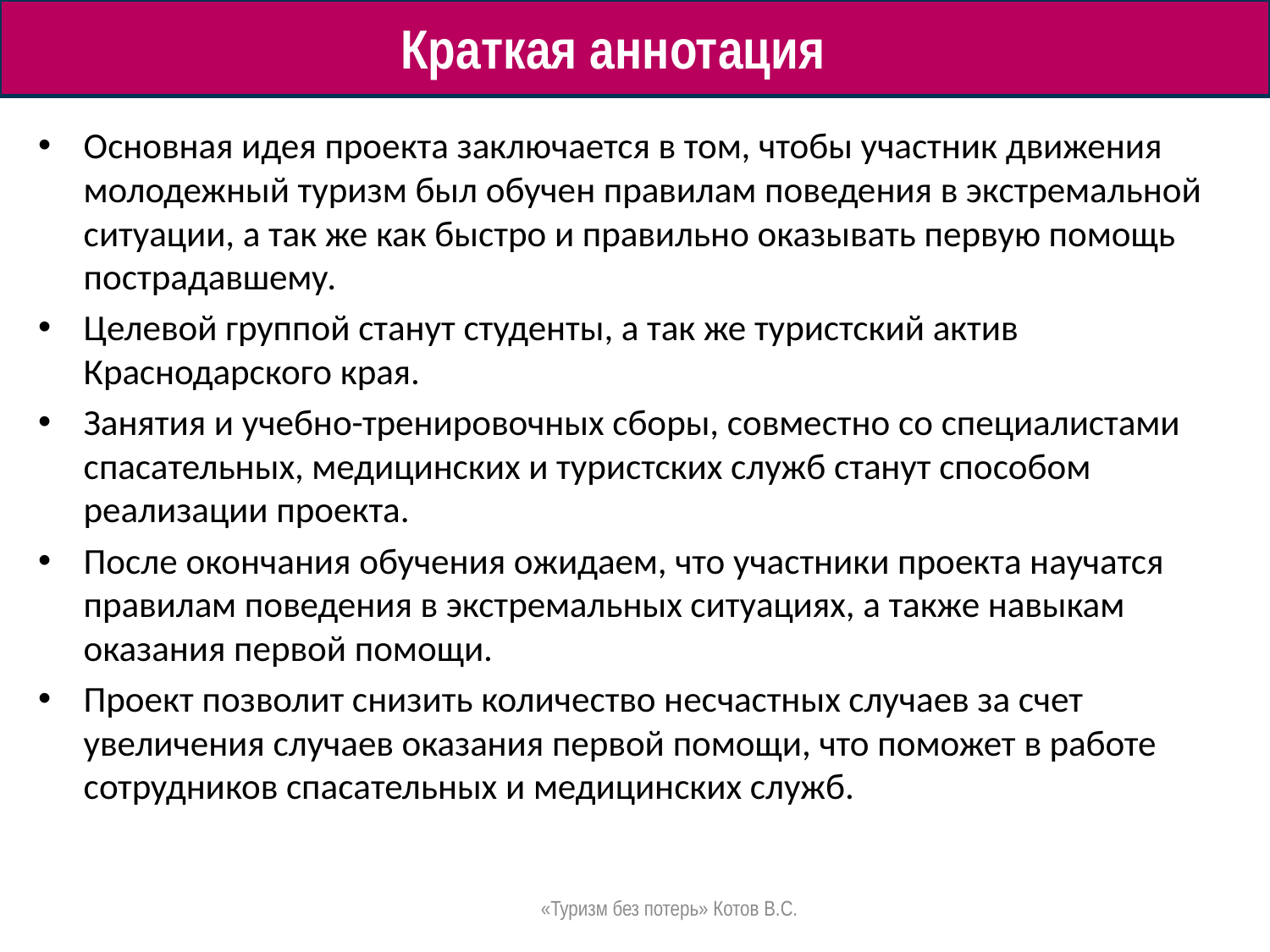

# Краткая аннотация
Основная идея проекта заключается в том, чтобы участник движения молодежный туризм был обучен правилам поведения в экстремальной ситуации, а так же как быстро и правильно оказывать первую помощь пострадавшему.
Целевой группой станут студенты, а так же туристский актив Краснодарского края.
Занятия и учебно-тренировочных сборы, совместно со специалистами спасательных, медицинских и туристских служб станут способом реализации проекта.
После окончания обучения ожидаем, что участники проекта научатся правилам поведения в экстремальных ситуациях, а также навыкам оказания первой помощи.
Проект позволит снизить количество несчастных случаев за счет увеличения случаев оказания первой помощи, что поможет в работе сотрудников спасательных и медицинских служб.
«Туризм без потерь» Котов В.С.